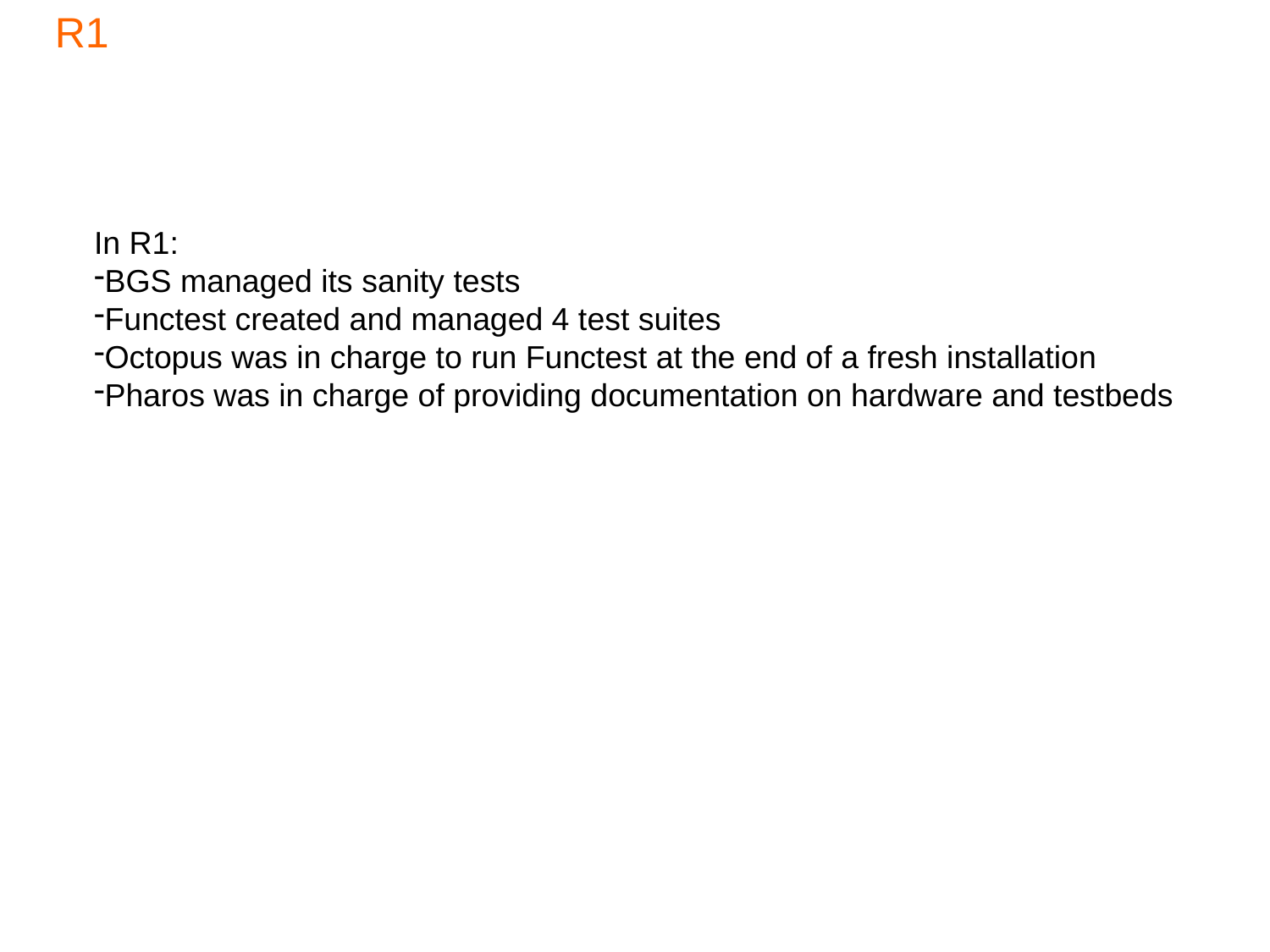

R1
In R1:
BGS managed its sanity tests
Functest created and managed 4 test suites
Octopus was in charge to run Functest at the end of a fresh installation
Pharos was in charge of providing documentation on hardware and testbeds